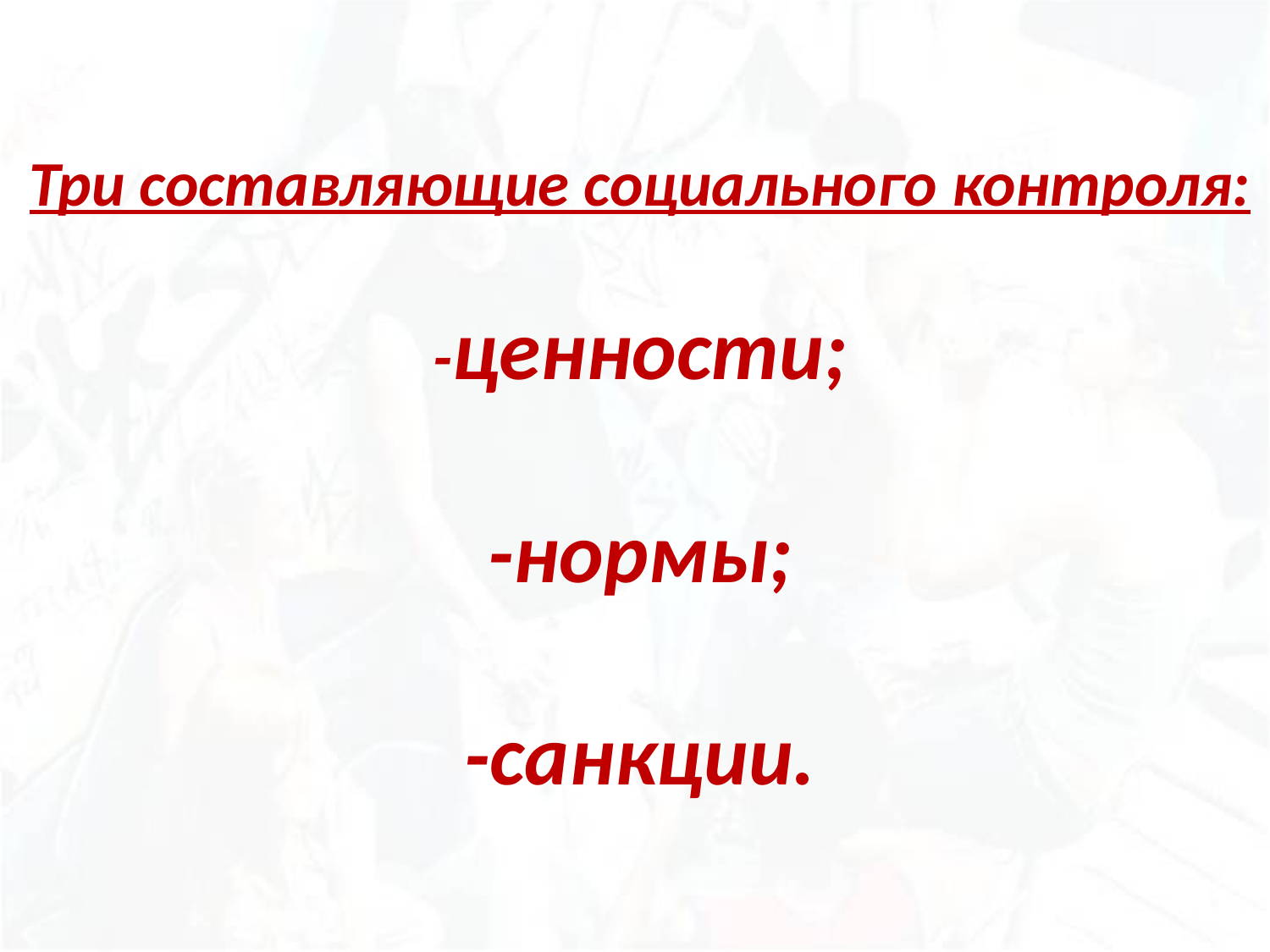

Три составляющие социального контроля:

-ценности;

-нормы;

-санкции.